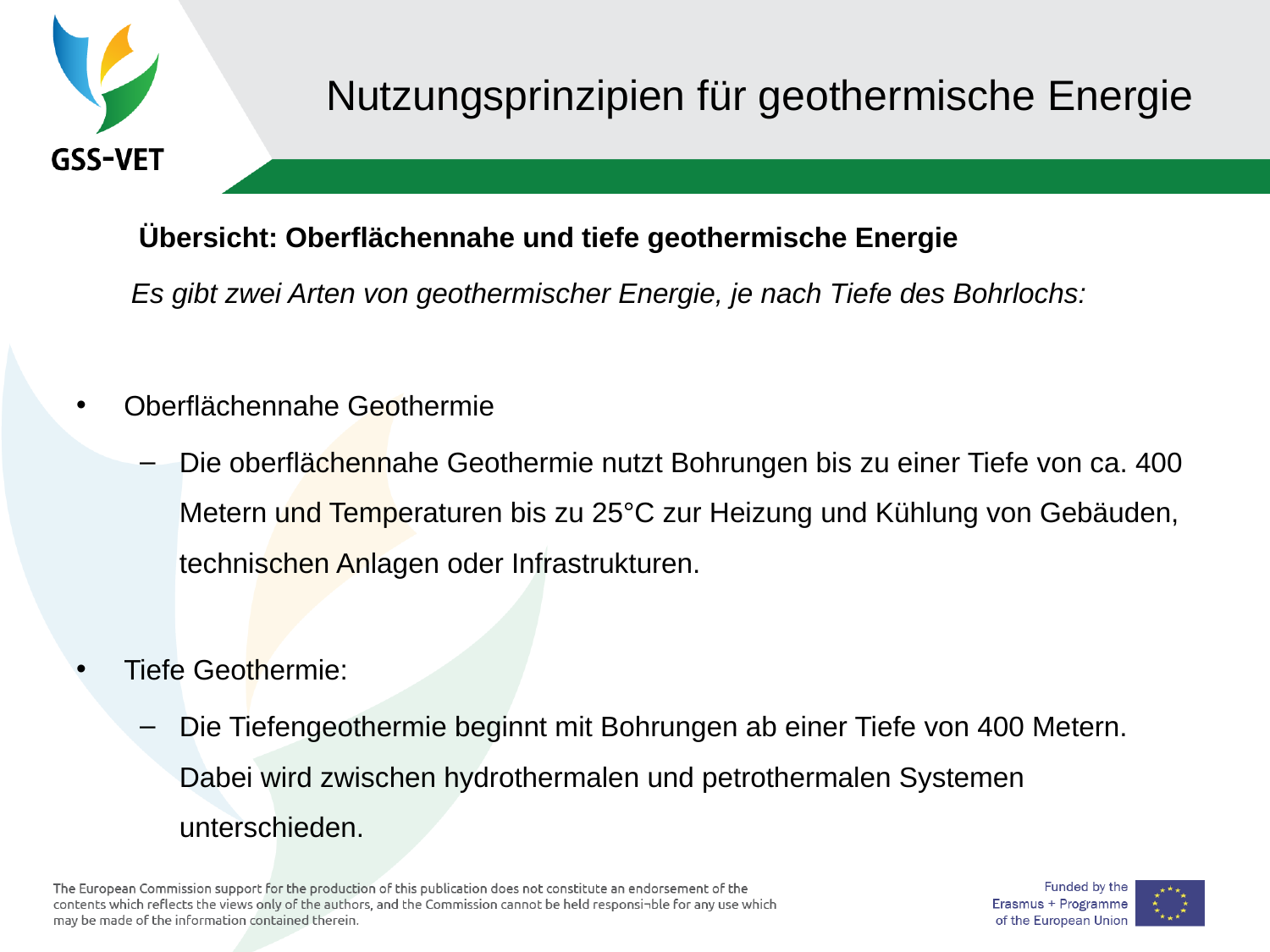

# Nutzungsprinzipien für geothermische Energie
        Übersicht: Oberflächennahe und tiefe geothermische Energie
       Es gibt zwei Arten von geothermischer Energie, je nach Tiefe des Bohrlochs:

Oberflächennahe Geothermie
Die oberflächennahe Geothermie nutzt Bohrungen bis zu einer Tiefe von ca. 400 Metern und Temperaturen bis zu 25°C zur Heizung und Kühlung von Gebäuden, technischen Anlagen oder Infrastrukturen.
Tiefe Geothermie:
Die Tiefengeothermie beginnt mit Bohrungen ab einer Tiefe von 400 Metern.  Dabei wird zwischen hydrothermalen und petrothermalen Systemen unterschieden.